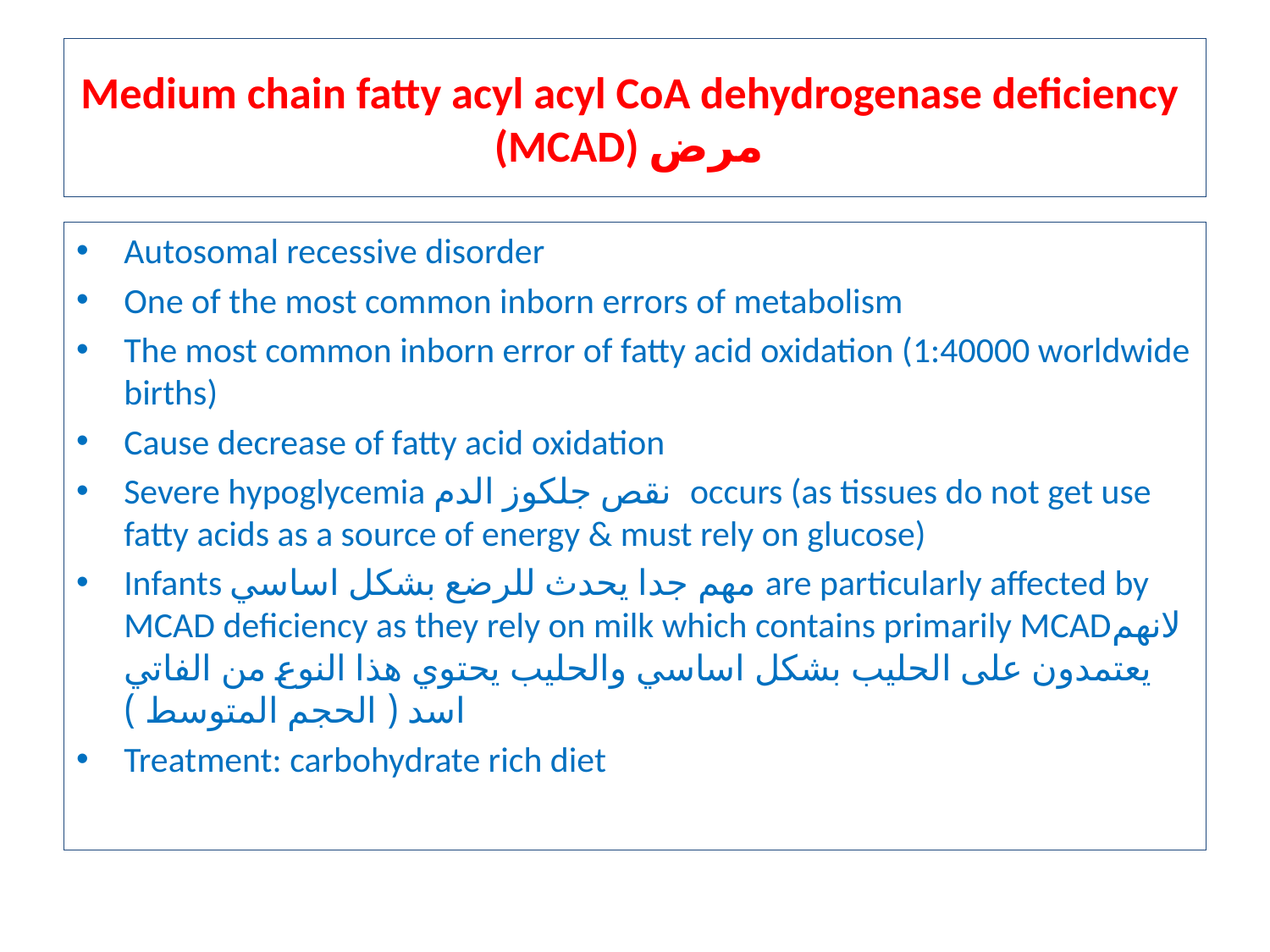

# Medium chain fatty acyl acyl CoA dehydrogenase deficiency (MCAD) مرض
Autosomal recessive disorder
One of the most common inborn errors of metabolism
The most common inborn error of fatty acid oxidation (1:40000 worldwide births)
Cause decrease of fatty acid oxidation
Severe hypoglycemia نقص جلكوز الدم  occurs (as tissues do not get use fatty acids as a source of energy & must rely on glucose)
Infants مهم جدا يحدث للرضع بشكل اساسي are particularly affected by MCAD deficiency as they rely on milk which contains primarily MCADلانهم يعتمدون على الحليب بشكل اساسي والحليب يحتوي هذا النوع من الفاتي اسد ( الحجم المتوسط )
Treatment: carbohydrate rich diet